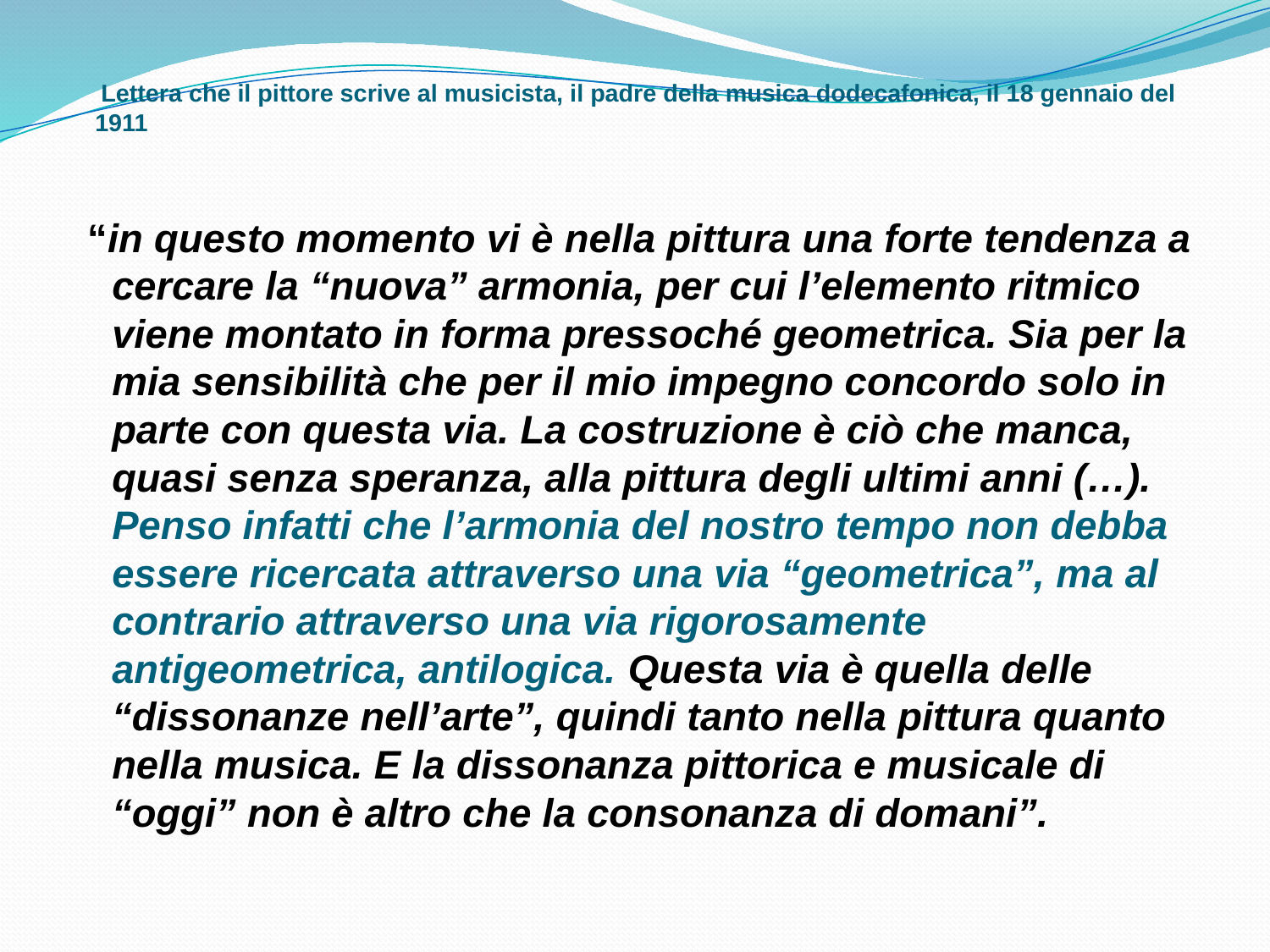

# Lettera che il pittore scrive al musicista, il padre della musica dodecafonica, il 18 gennaio del 1911
 “in questo momento vi è nella pittura una forte tendenza a cercare la “nuova” armonia, per cui l’elemento ritmico viene montato in forma pressoché geometrica. Sia per la mia sensibilità che per il mio impegno concordo solo in parte con questa via. La costruzione è ciò che manca, quasi senza speranza, alla pittura degli ultimi anni (…). Penso infatti che l’armonia del nostro tempo non debba essere ricercata attraverso una via “geometrica”, ma al contrario attraverso una via rigorosamente antigeometrica, antilogica. Questa via è quella delle “dissonanze nell’arte”, quindi tanto nella pittura quanto nella musica. E la dissonanza pittorica e musicale di “oggi” non è altro che la consonanza di domani”.